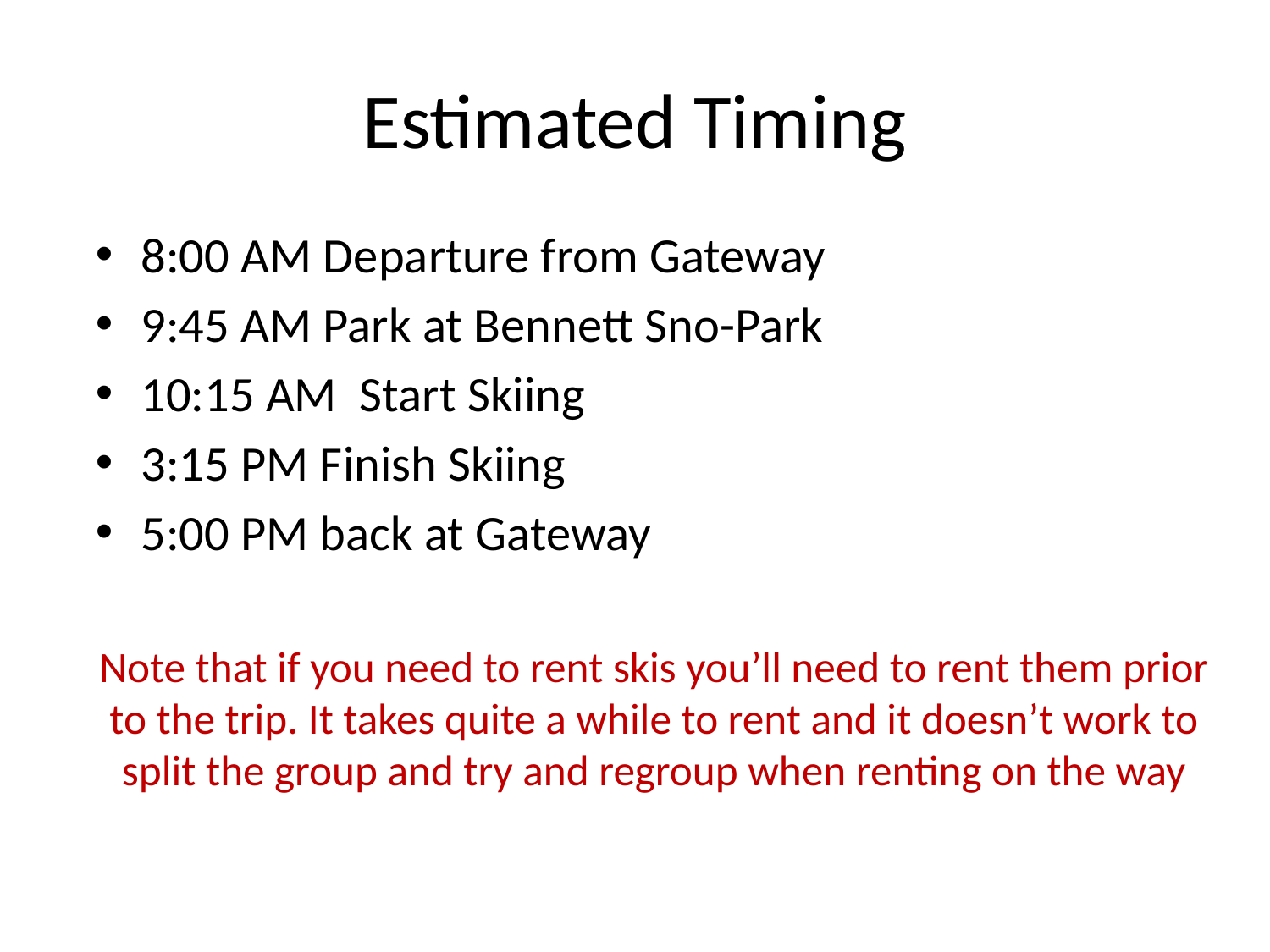

# Estimated Timing
8:00 AM Departure from Gateway
9:45 AM Park at Bennett Sno-Park
10:15 AM  Start Skiing
3:15 PM Finish Skiing
5:00 PM back at Gateway

Note that if you need to rent skis you’ll need to rent them prior to the trip. It takes quite a while to rent and it doesn’t work to split the group and try and regroup when renting on the way